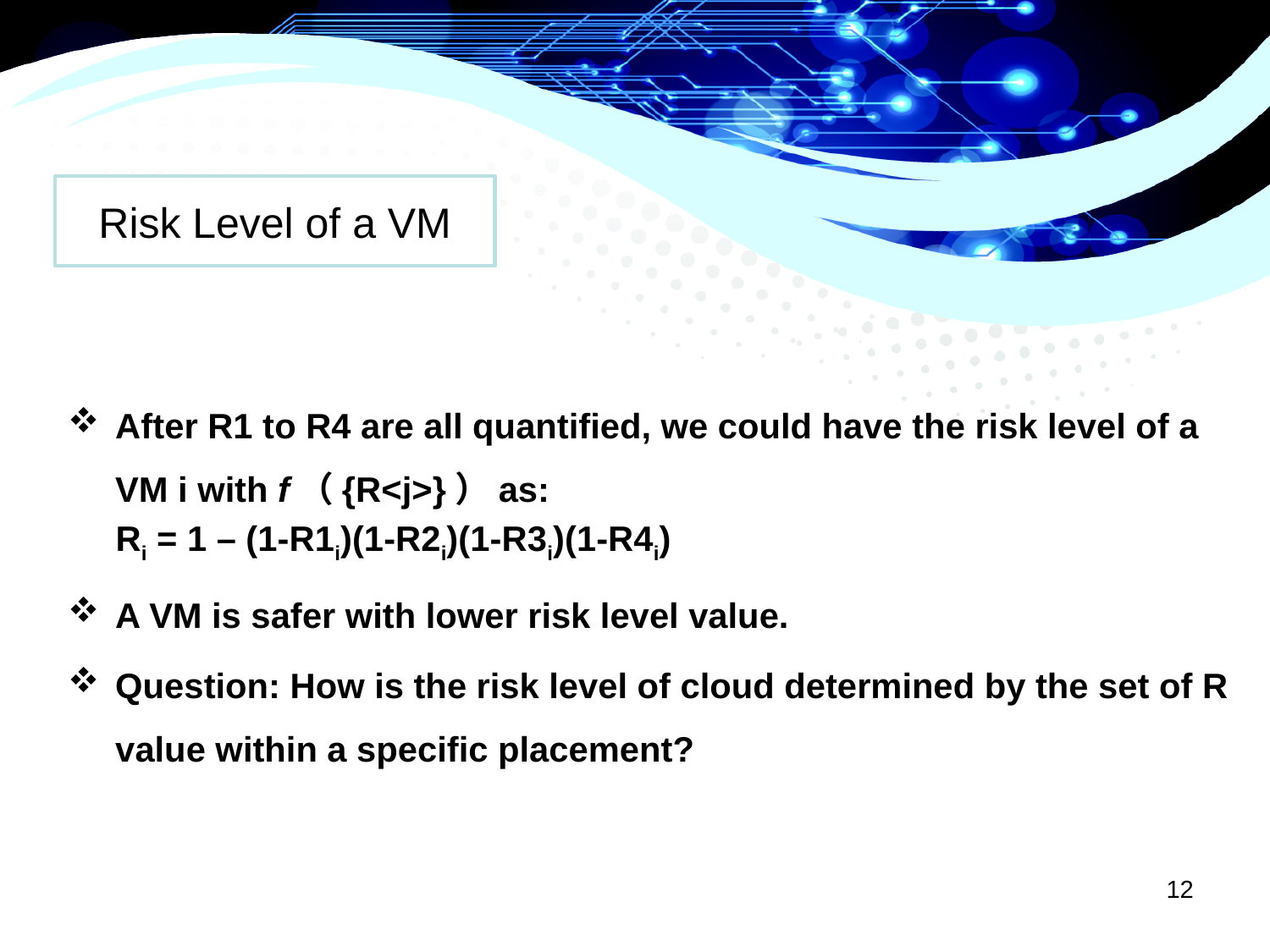

# Risk Level of a VM
After R1 to R4 are all quantified, we could have the risk level of a VM i with f（{R<j>}）as:
Ri = 1 – (1-R1i)(1-R2i)(1-R3i)(1-R4i)
A VM is safer with lower risk level value.
Question: How is the risk level of cloud determined by the set of R value within a specific placement?

12